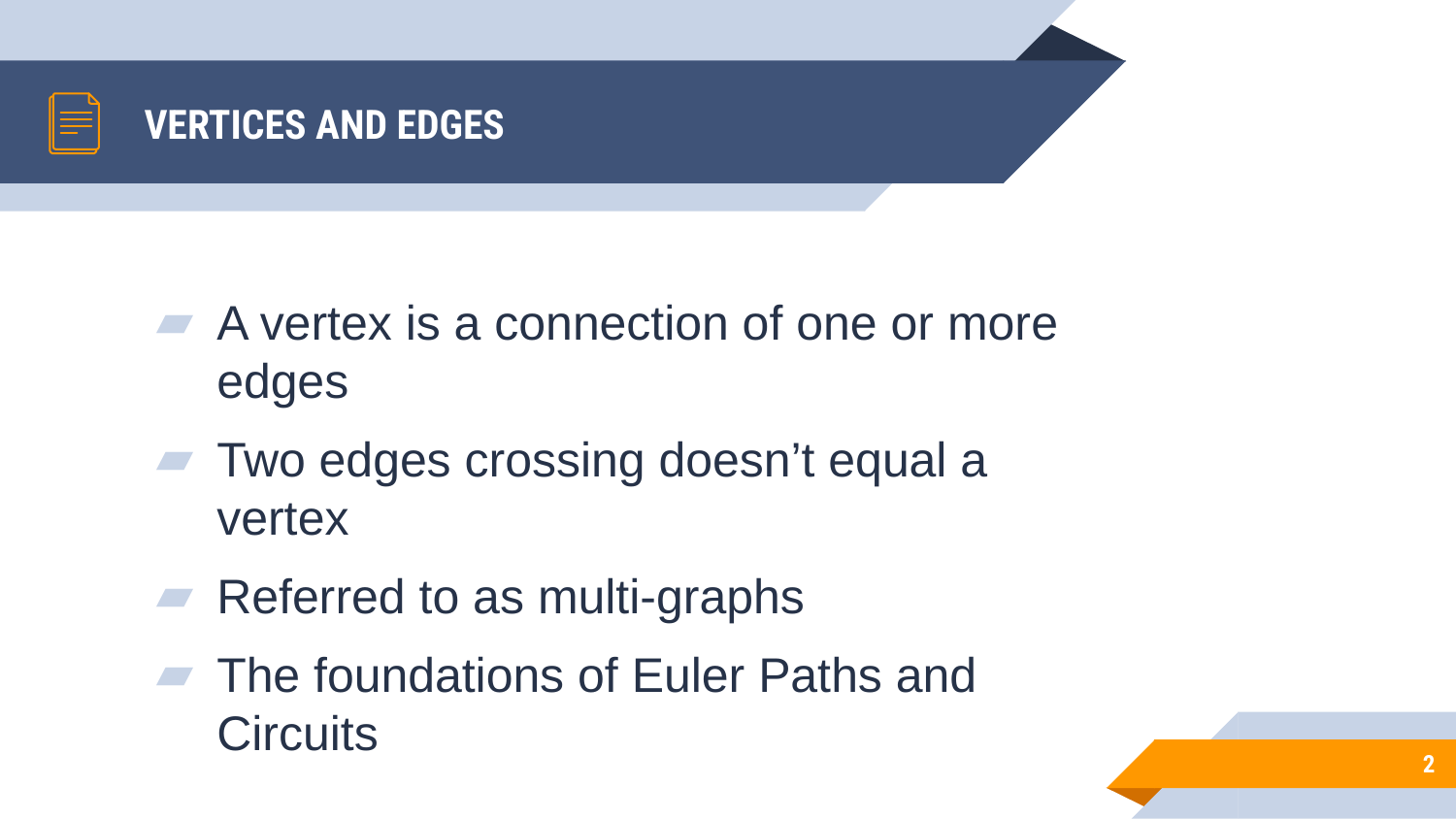

# VERTICES AND EDGES

A vertex is a connection of one or more edges
Two edges crossing doesn’t equal a vertex
Referred to as multi-graphs
The foundations of Euler Paths and Circuits
2